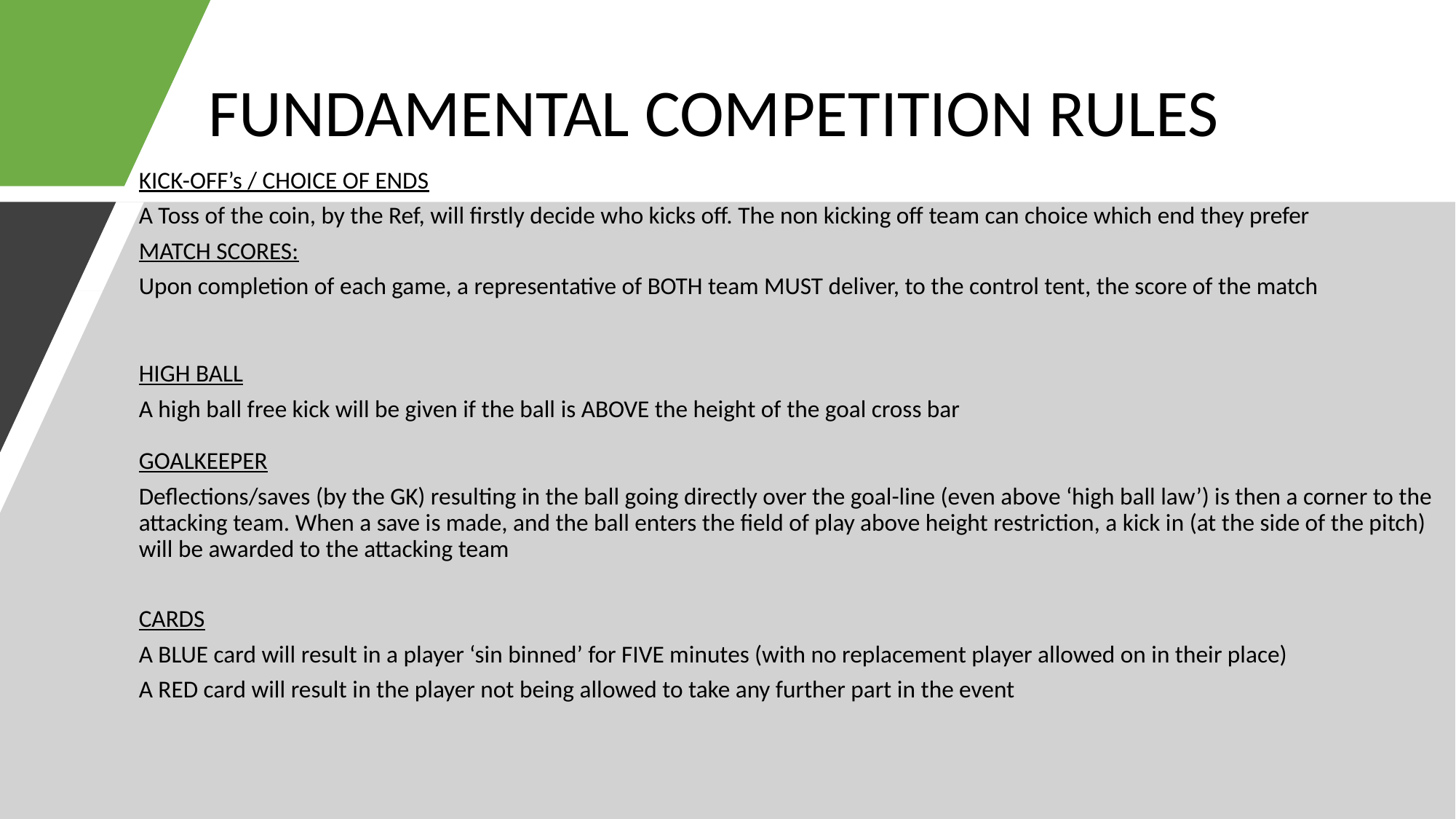

FUNDAMENTAL COMPETITION RULES
KICK-OFF’s / CHOICE OF ENDS
A Toss of the coin, by the Ref, will firstly decide who kicks off. The non kicking off team can choice which end they prefer
MATCH SCORES:
Upon completion of each game, a representative of BOTH team MUST deliver, to the control tent, the score of the match
HIGH BALL
A high ball free kick will be given if the ball is ABOVE the height of the goal cross bar
GOALKEEPER
Deflections/saves (by the GK) resulting in the ball going directly over the goal-line (even above ‘high ball law’) is then a corner to the attacking team. When a save is made, and the ball enters the field of play above height restriction, a kick in (at the side of the pitch) will be awarded to the attacking team

CARDS
A BLUE card will result in a player ‘sin binned’ for FIVE minutes (with no replacement player allowed on in their place)
A RED card will result in the player not being allowed to take any further part in the event